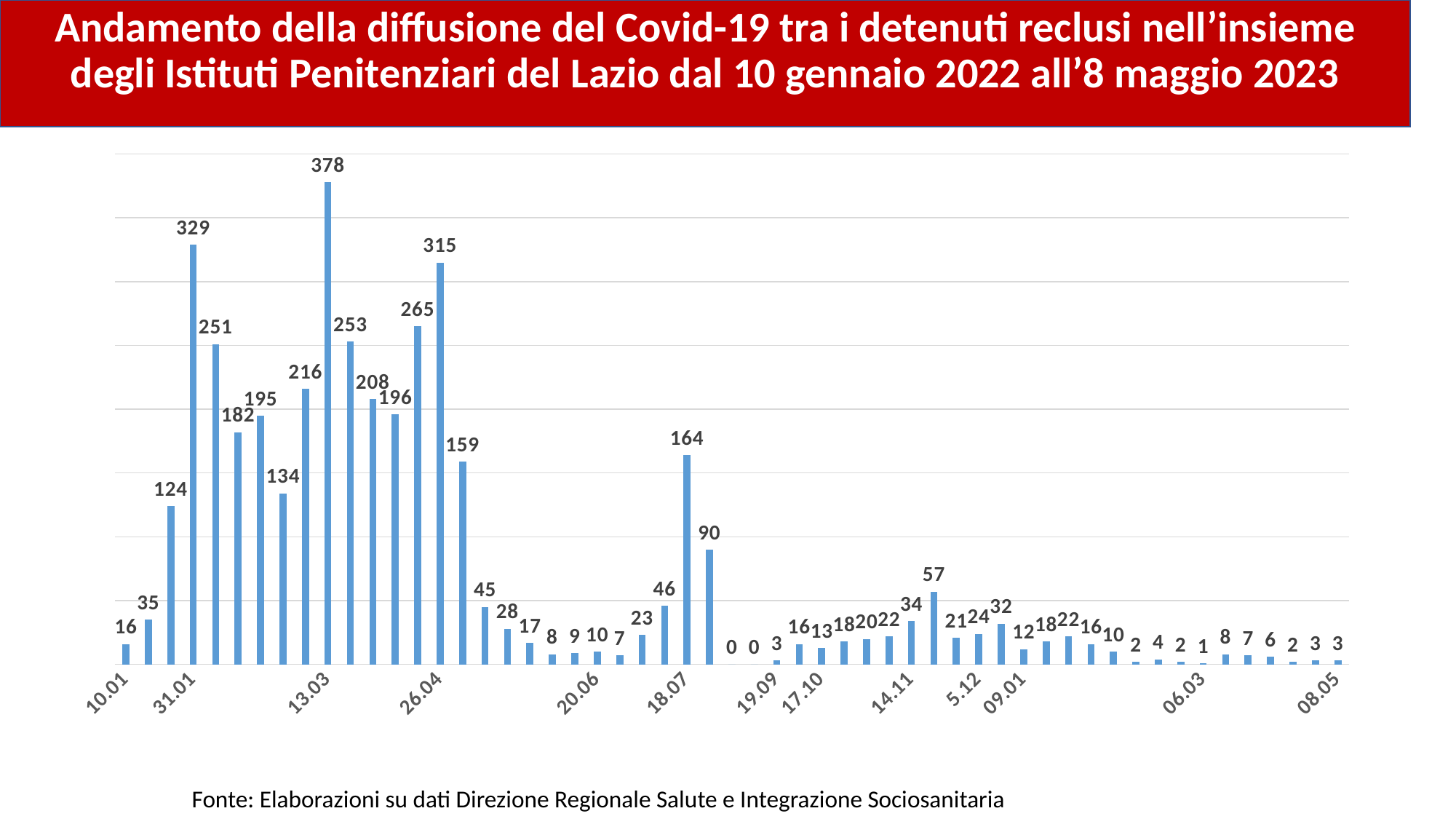

Andamento della diffusione del Covid-19 tra i detenuti reclusi nell’insieme degli Istituti Penitenziari del Lazio dal 10 gennaio 2022 all’8 maggio 2023

### Chart

| Category | totale positivi |
|---|---|
| 10.01 | 16.0 |
|  | 35.0 |
|  | 124.0 |
| 31.01 | 329.0 |
|  | 251.0 |
|  | 182.0 |
|  | 195.0 |
|  | 134.0 |
|  | 216.0 |
| 13.03 | 378.0 |
|  | 253.0 |
|  | 208.0 |
|  | 196.0 |
|  | 265.0 |
| 26.04 | 315.0 |
|  | 159.0 |
|  | 45.0 |
|  | 28.0 |
|  | 17.0 |
|  | 8.0 |
|  | 9.0 |
| 20.06 | 10.0 |
|  | 7.0 |
|  | 23.0 |
|  | 46.0 |
| 18.07 | 164.0 |
|  | 90.0 |
|  | 0.0 |
|  | 0.0 |
| 19.09 | 3.0 |
|  | 16.0 |
| 17.10 | 13.0 |
|  | 18.0 |
|  | 20.0 |
|  | 22.0 |
| 14.11 | 34.0 |
|  | 57.0 |
|  | 21.0 |
| 5.12 | 24.0 |
|  | 32.0 |
| 09.01 | 12.0 |
|  | 18.0 |
|  | 22.0 |
|  | 16.0 |
|  | 10.0 |
|  | 2.0 |
|  | 4.0 |
|  | 2.0 |
| 06.03 | 1.0 |
|  | 8.0 |
|  | 7.0 |
|  | 6.0 |
|  | 2.0 |
|  | 3.0 |
| 08.05 | 3.0 |
Fonte: Elaborazioni su dati Direzione Regionale Salute e Integrazione Sociosanitaria